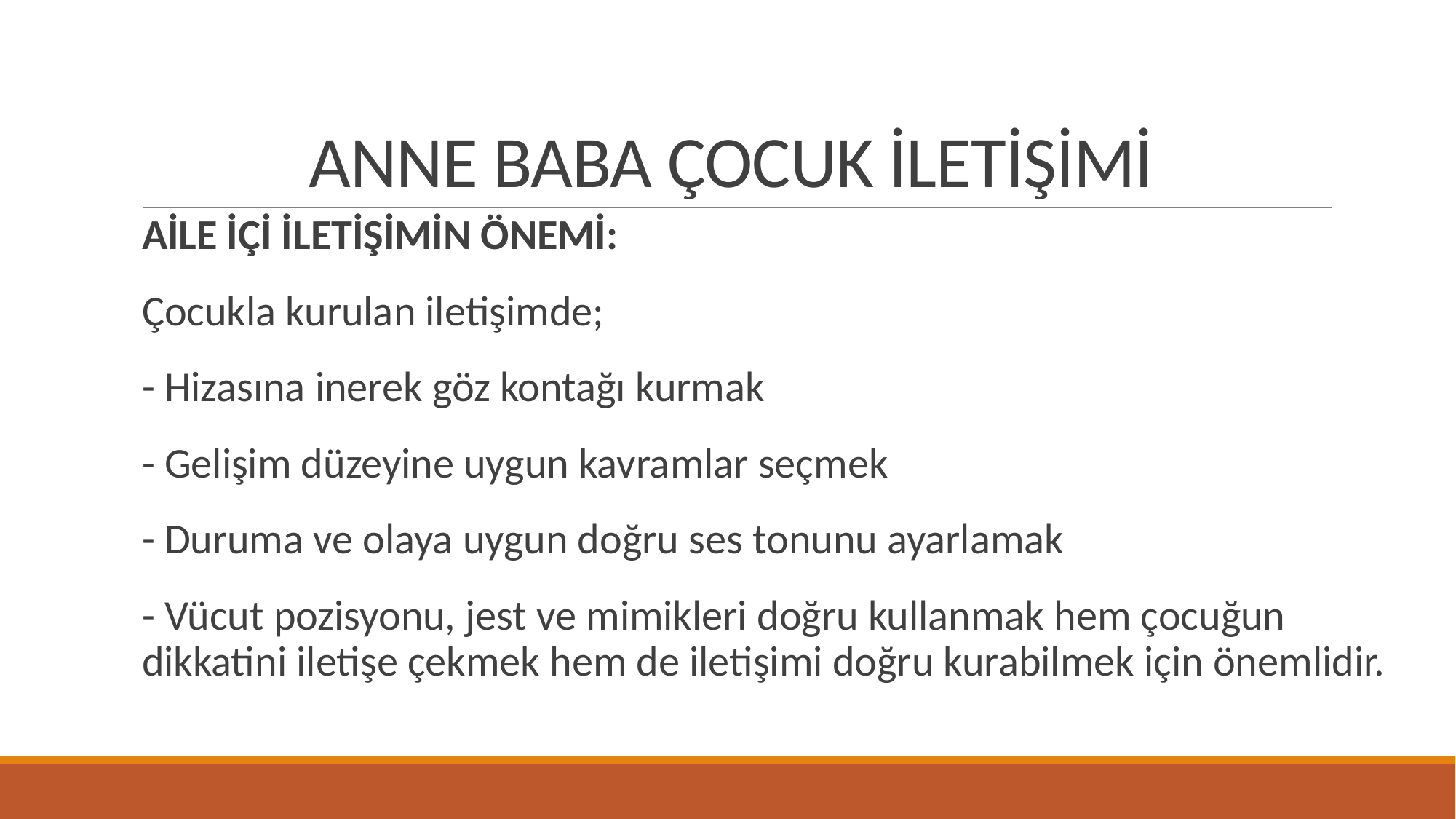

# ANNE BABA ÇOCUK İLETİŞİMİ
AİLE İÇİ İLETİŞİMİN ÖNEMİ:
Çocukla kurulan iletişimde;
- Hizasına inerek göz kontağı kurmak
- Gelişim düzeyine uygun kavramlar seçmek
- Duruma ve olaya uygun doğru ses tonunu ayarlamak
- Vücut pozisyonu, jest ve mimikleri doğru kullanmak hem çocuğun dikkatini iletişe çekmek hem de iletişimi doğru kurabilmek için önemlidir.